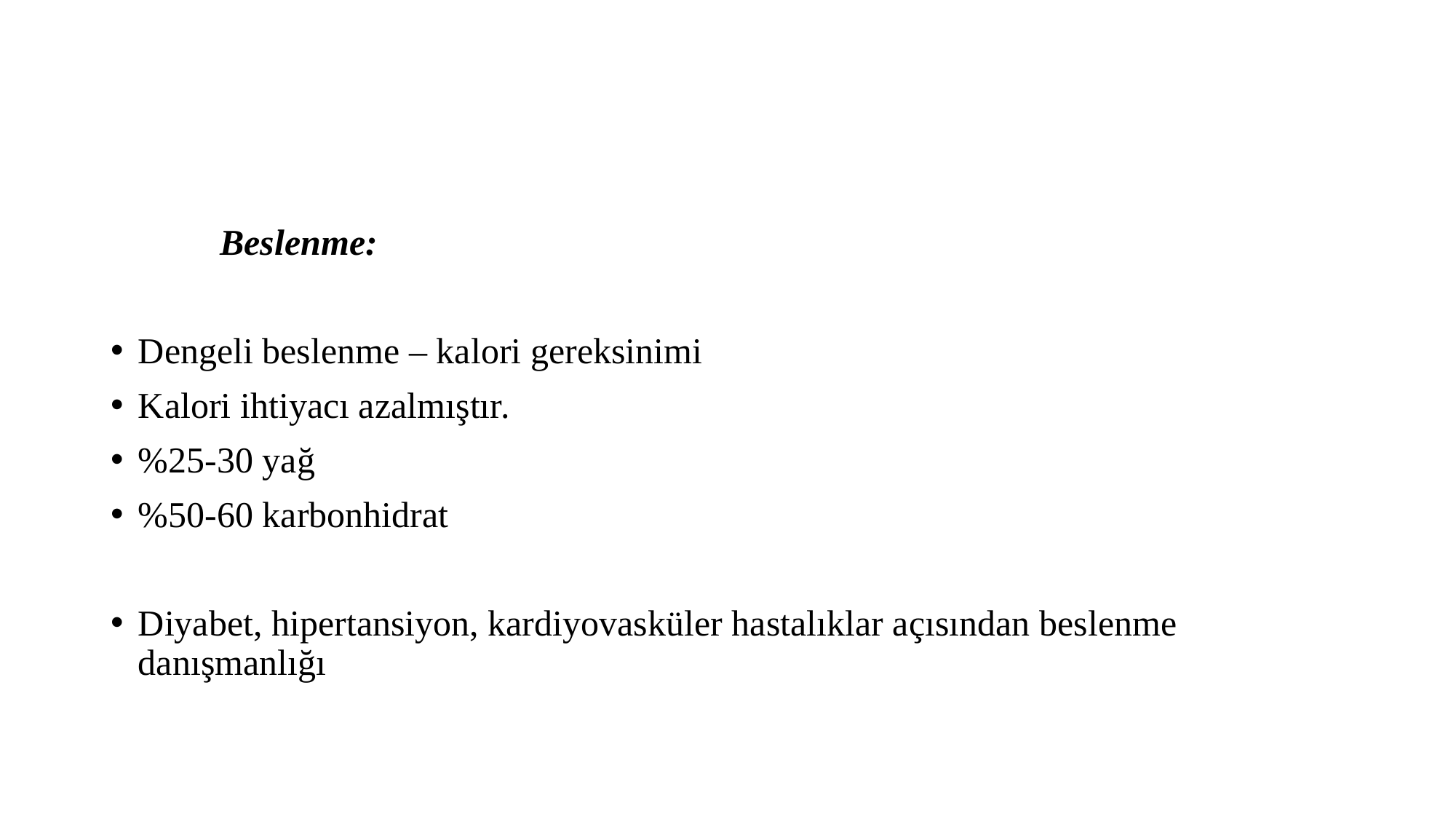

#
	Beslenme:

Dengeli beslenme – kalori gereksinimi
Kalori ihtiyacı azalmıştır.
%25-30 yağ
%50-60 karbonhidrat

Diyabet, hipertansiyon, kardiyovasküler hastalıklar açısından beslenme danışmanlığı